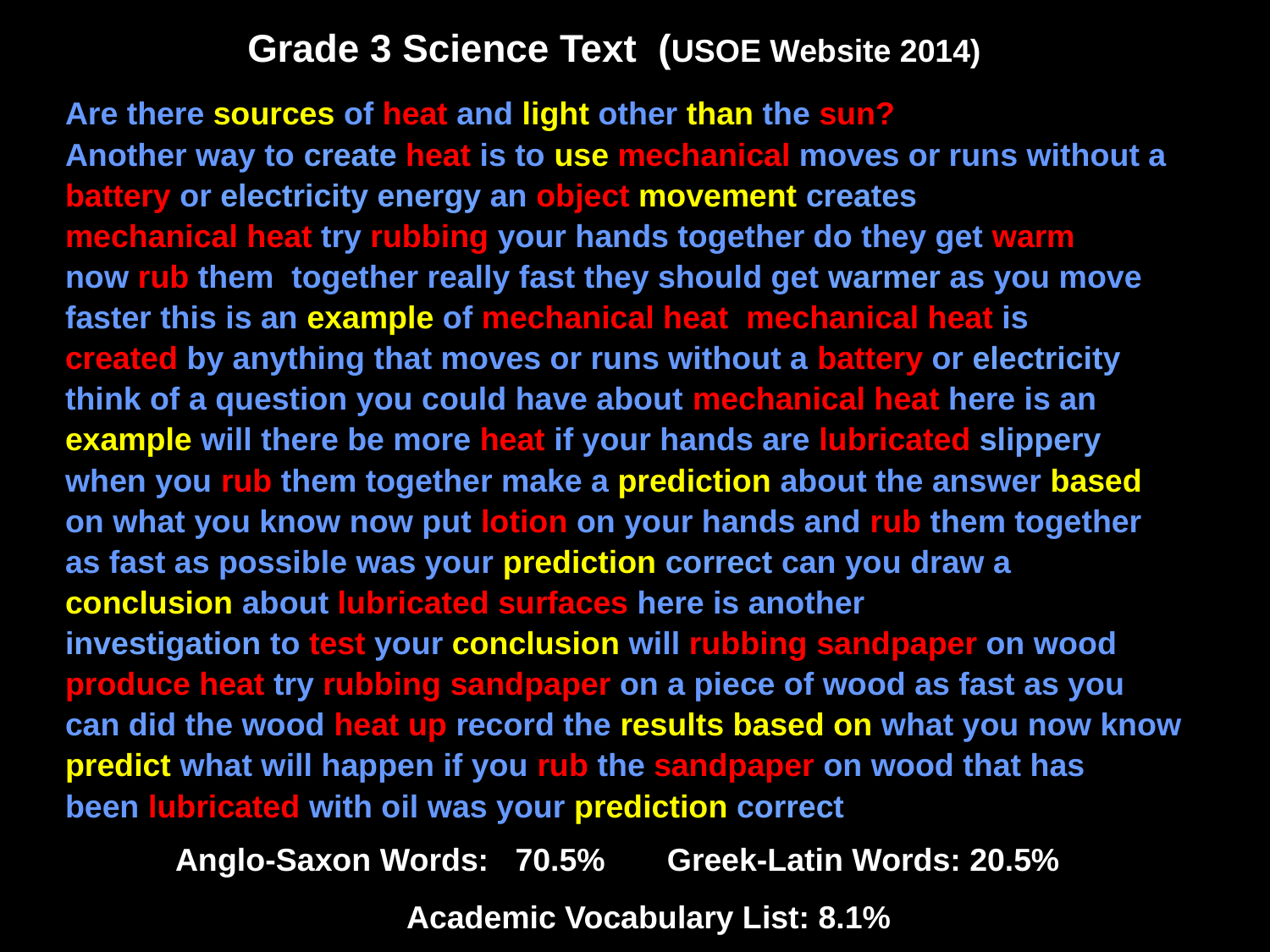

Grade 3 Science Text  (USOE Website 2014)
Are there sources of heat and light other than the sun? 
Another way to create heat is to use mechanical moves or runs without a battery or electricity energy an object movement creates mechanical heat try rubbing your hands together do they get warm now rub them  together really fast they should get warmer as you move faster this is an example of mechanical heat  mechanical heat is created by anything that moves or runs without a battery or electricity think of a question you could have about mechanical heat here is an example will there be more heat if your hands are lubricated slippery when you rub them together make a prediction about the answer based on what you know now put lotion on your hands and rub them together as fast as possible was your prediction correct can you draw a conclusion about lubricated surfaces here is another investigation to test your conclusion will rubbing sandpaper on wood produce heat try rubbing sandpaper on a piece of wood as fast as you can did the wood heat up record the results based on what you now know         predict what will happen if you rub the sandpaper on wood that has been lubricated with oil was your prediction correct
Anglo-Saxon Words:   70.5%       Greek-Latin Words: 20.5%
                          Academic Vocabulary List: 8.1%